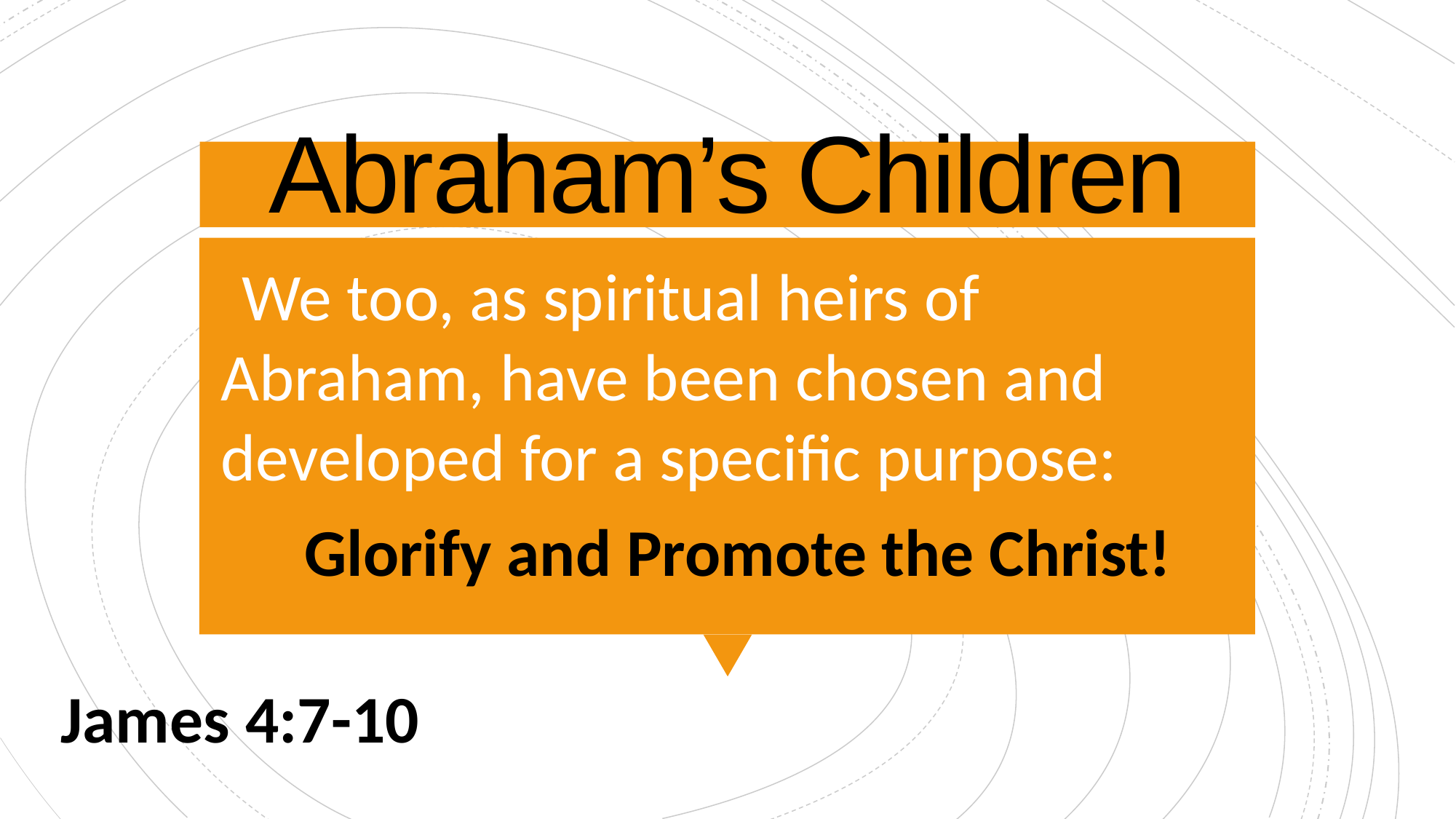

# Abraham’s Children
We too, as spiritual heirs of Abraham, have been chosen and developed for a specific purpose:
Glorify and Promote the Christ!
James 4:7-10